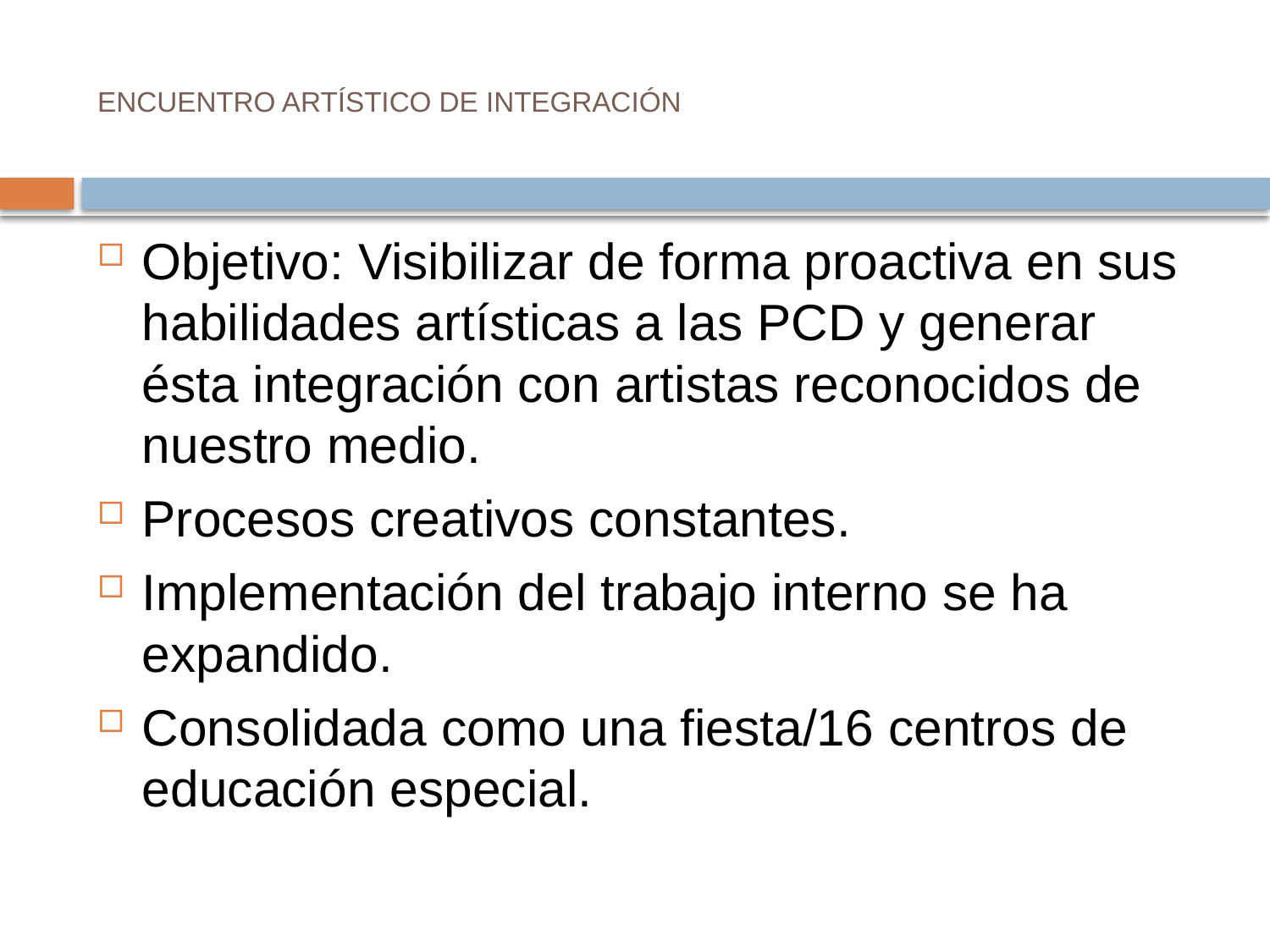

# ENCUENTRO ARTÍSTICO DE INTEGRACIÓN
Objetivo: Visibilizar de forma proactiva en sus habilidades artísticas a las PCD y generar ésta integración con artistas reconocidos de nuestro medio.
Procesos creativos constantes.
Implementación del trabajo interno se ha expandido.
Consolidada como una fiesta/16 centros de educación especial.